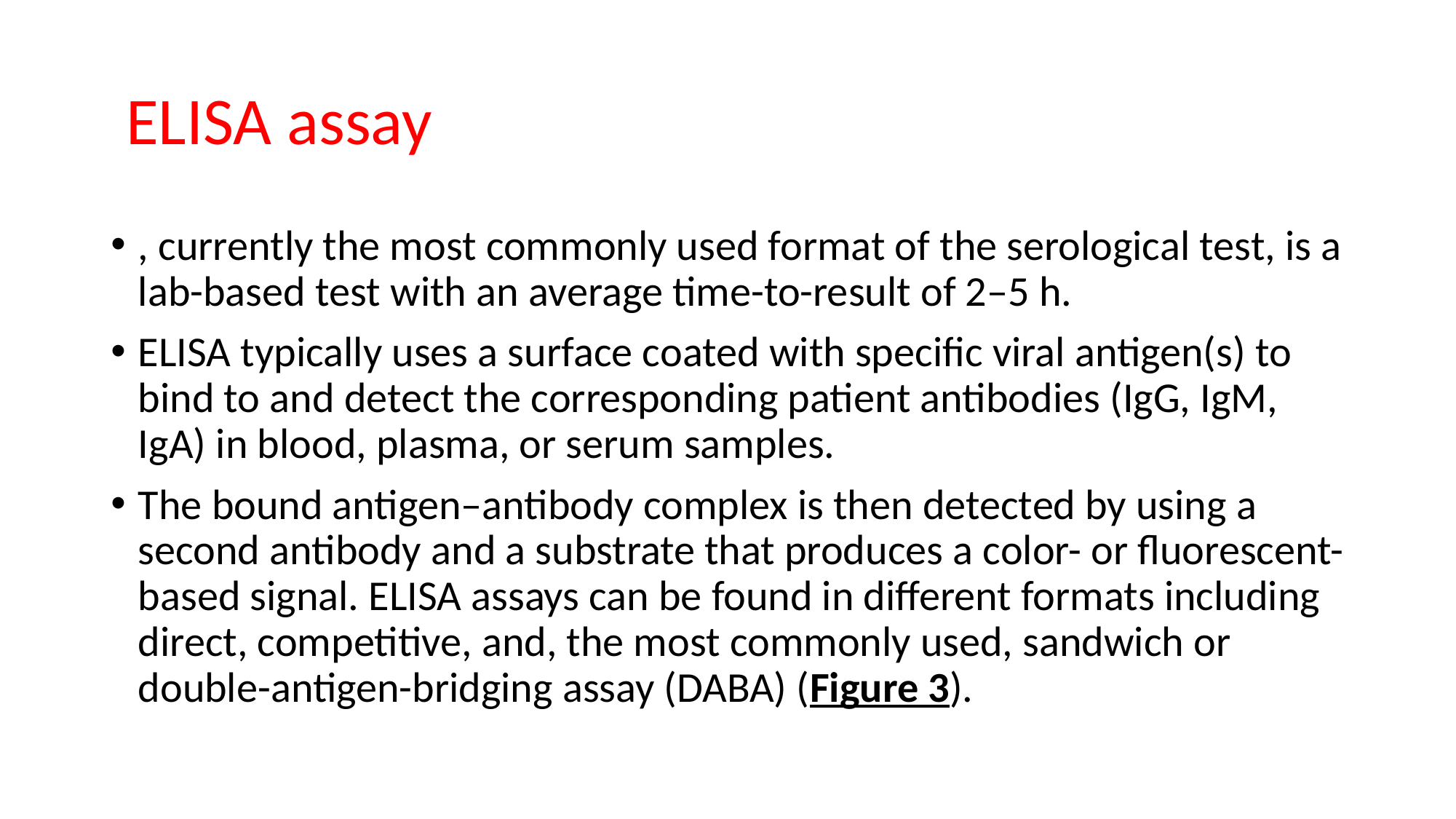

# ELISA assay
, currently the most commonly used format of the serological test, is a lab-based test with an average time-to-result of 2–5 h.
ELISA typically uses a surface coated with specific viral antigen(s) to bind to and detect the corresponding patient antibodies (IgG, IgM, IgA) in blood, plasma, or serum samples.
The bound antigen–antibody complex is then detected by using a second antibody and a substrate that produces a color- or fluorescent-based signal. ELISA assays can be found in different formats including direct, competitive, and, the most commonly used, sandwich or double-antigen-bridging assay (DABA) (Figure 3).